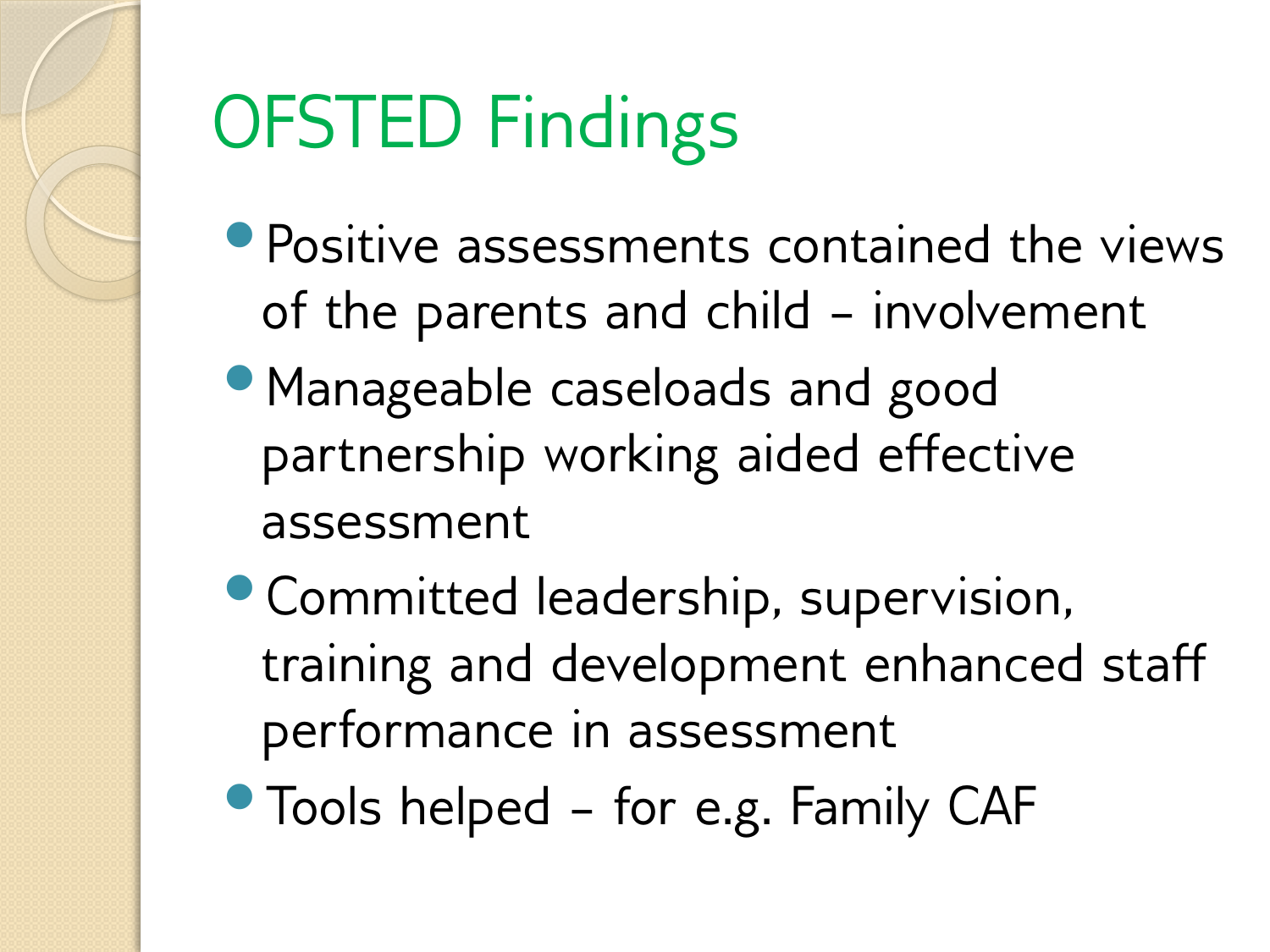

# OFSTED Findings
Positive assessments contained the views of the parents and child – involvement
Manageable caseloads and good partnership working aided effective assessment
Committed leadership, supervision, training and development enhanced staff performance in assessment
Tools helped – for e.g. Family CAF